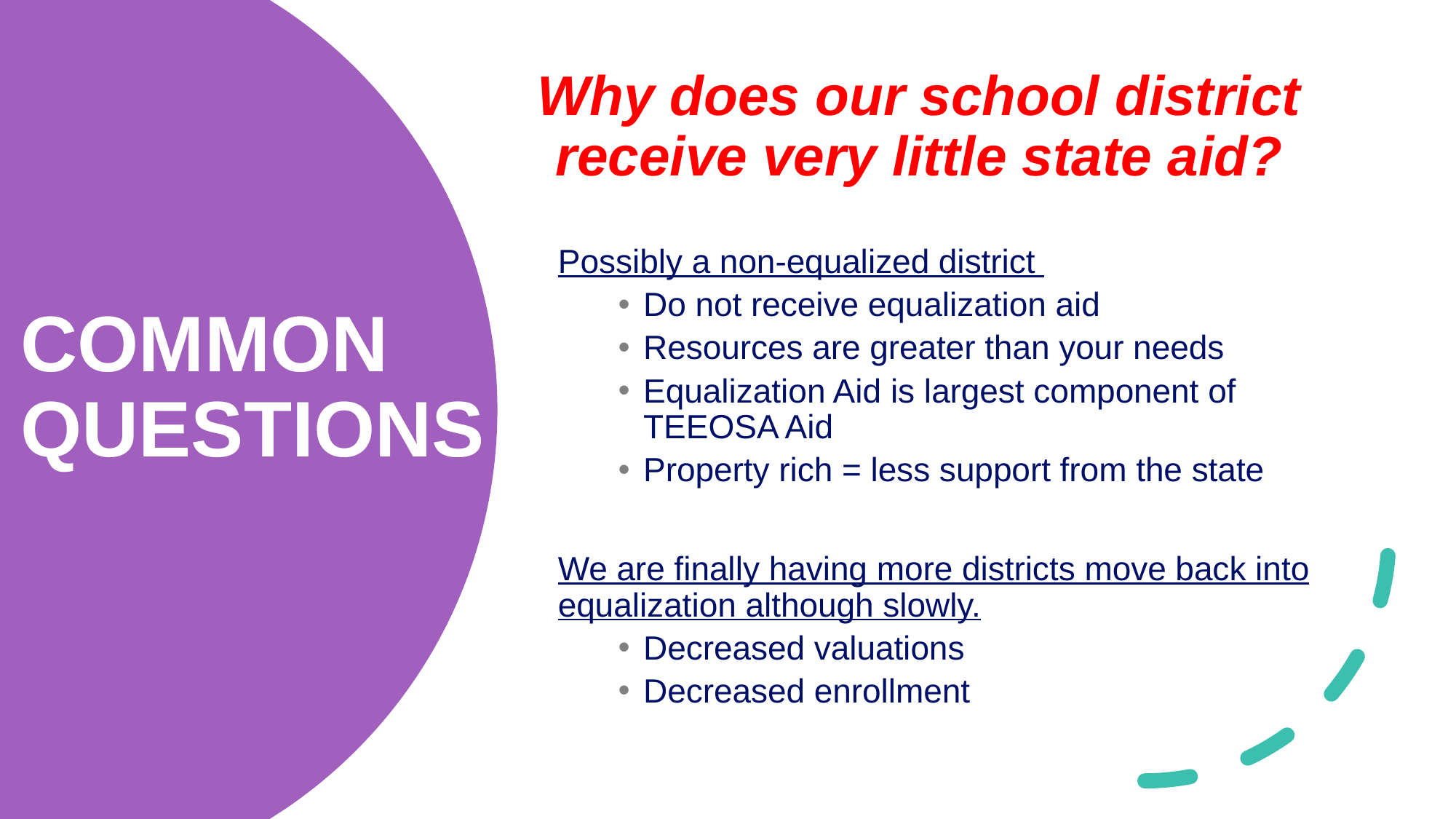

Why does our school district receive very little state aid?

Possibly a non-equalized district
Do not receive equalization aid
Resources are greater than your needs
Equalization Aid is largest component of TEEOSA Aid
Property rich = less support from the state

We are finally having more districts move back into equalization although slowly.
Decreased valuations
Decreased enrollment
# COMMON QUESTIONS